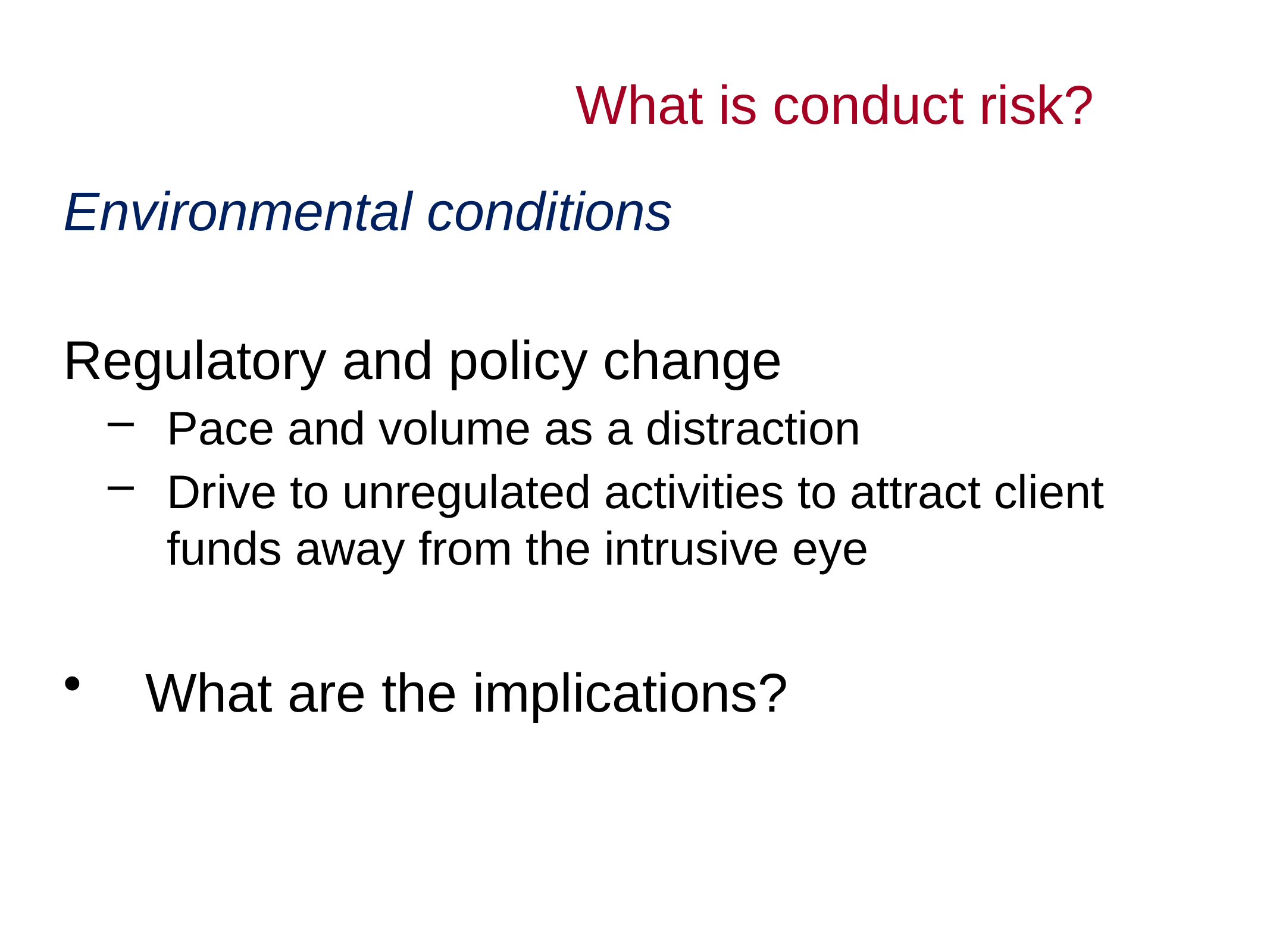

# What is conduct risk?
Environmental conditions

Regulatory and policy change
Pace and volume as a distraction
Drive to unregulated activities to attract client funds away from the intrusive eye

What are the implications?